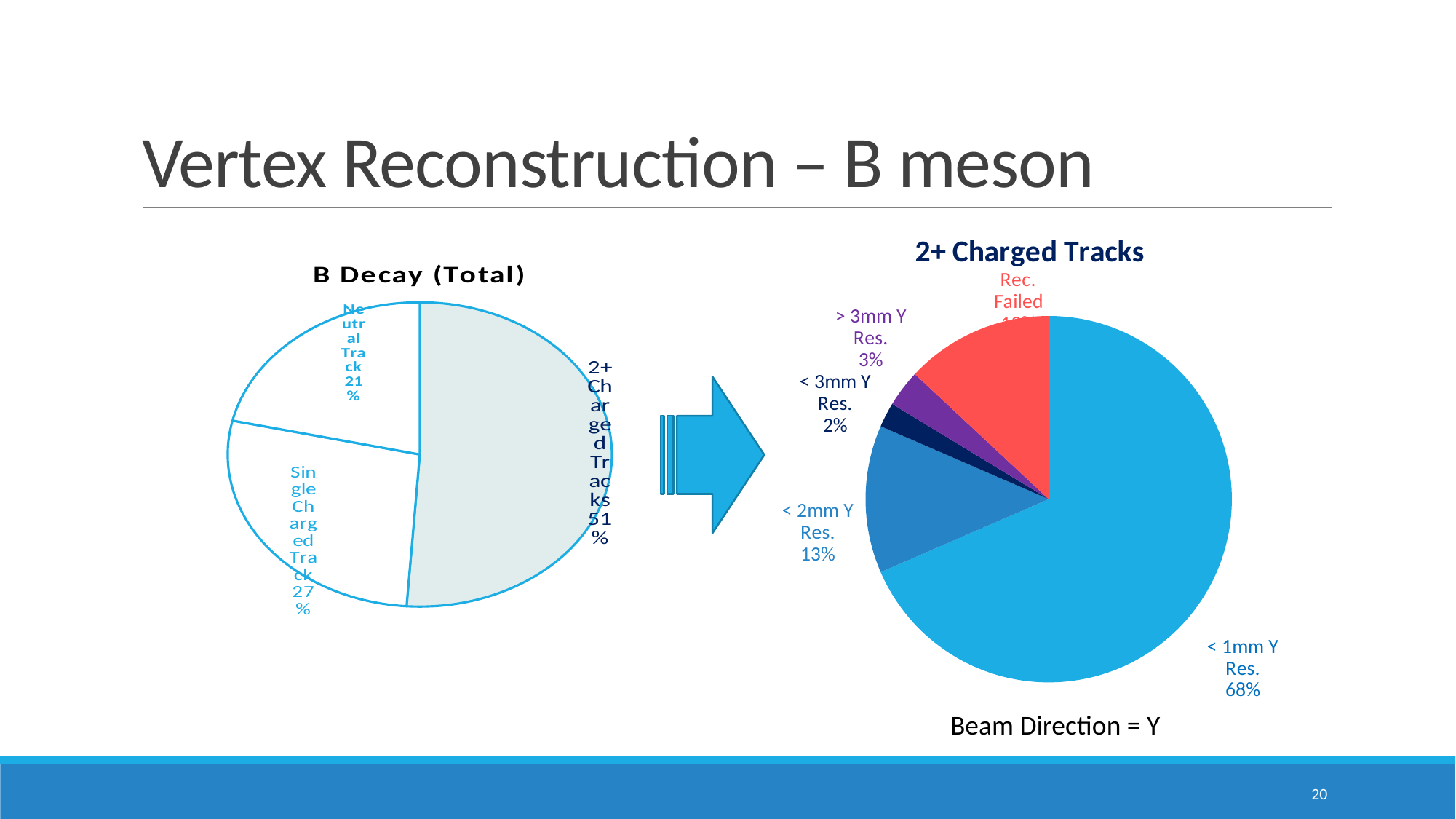

# Vertex Reconstruction – B meson

### Chart: 2+ Charged Tracks

| Category | B Decay |
|---|---|
| < 1mm Y Res. | 63.0 |
| < 2mm Y Res. | 12.0 |
| < 3mm Y Res. | 2.0 |
| > 3mm Y Res. | 3.0 |
| Rec. Failed | 12.0 |

### Chart: B Decay (Total)

| Category | B Decay |
|---|---|
| 2+ Charged Tracks | 93.0 |
| Single Charged Track | 50.0 |
| Neutral Track | 39.0 |
Beam Direction = Y
20